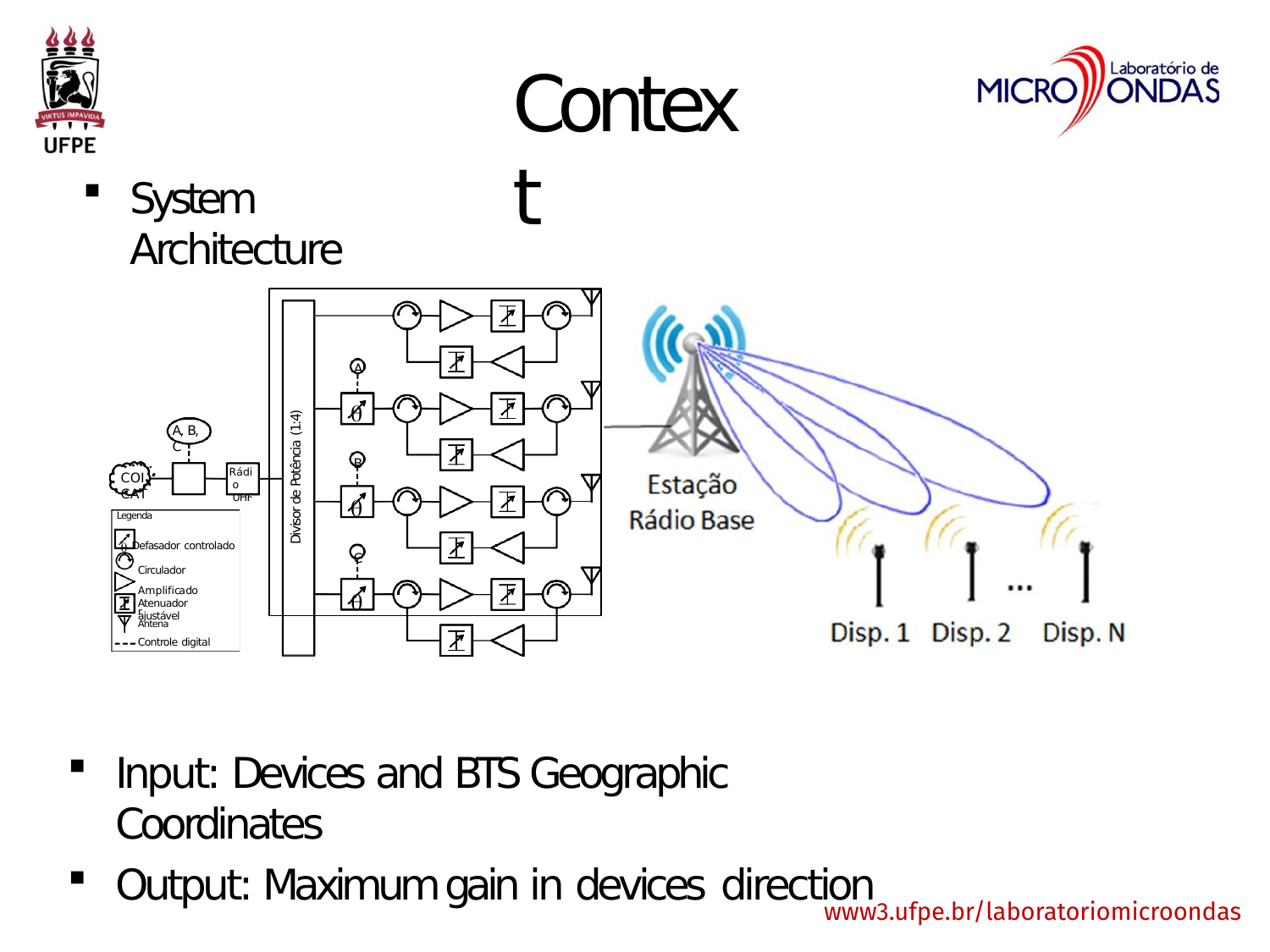

# Context
System Architecture

A

θ

B

θ

C

θ

Divisor de Potência (1:4)

A, B, C
Rádio  UHF
COI	CAT
Legenda
θ Defasador controlado
Circulador  Amplificador

Atenuador ajustável
Antena
Controle digital
Input: Devices and BTS Geographic Coordinates
Output: Maximum gain in devices direction
www3.ufpe.br/laboratoriomicroondas